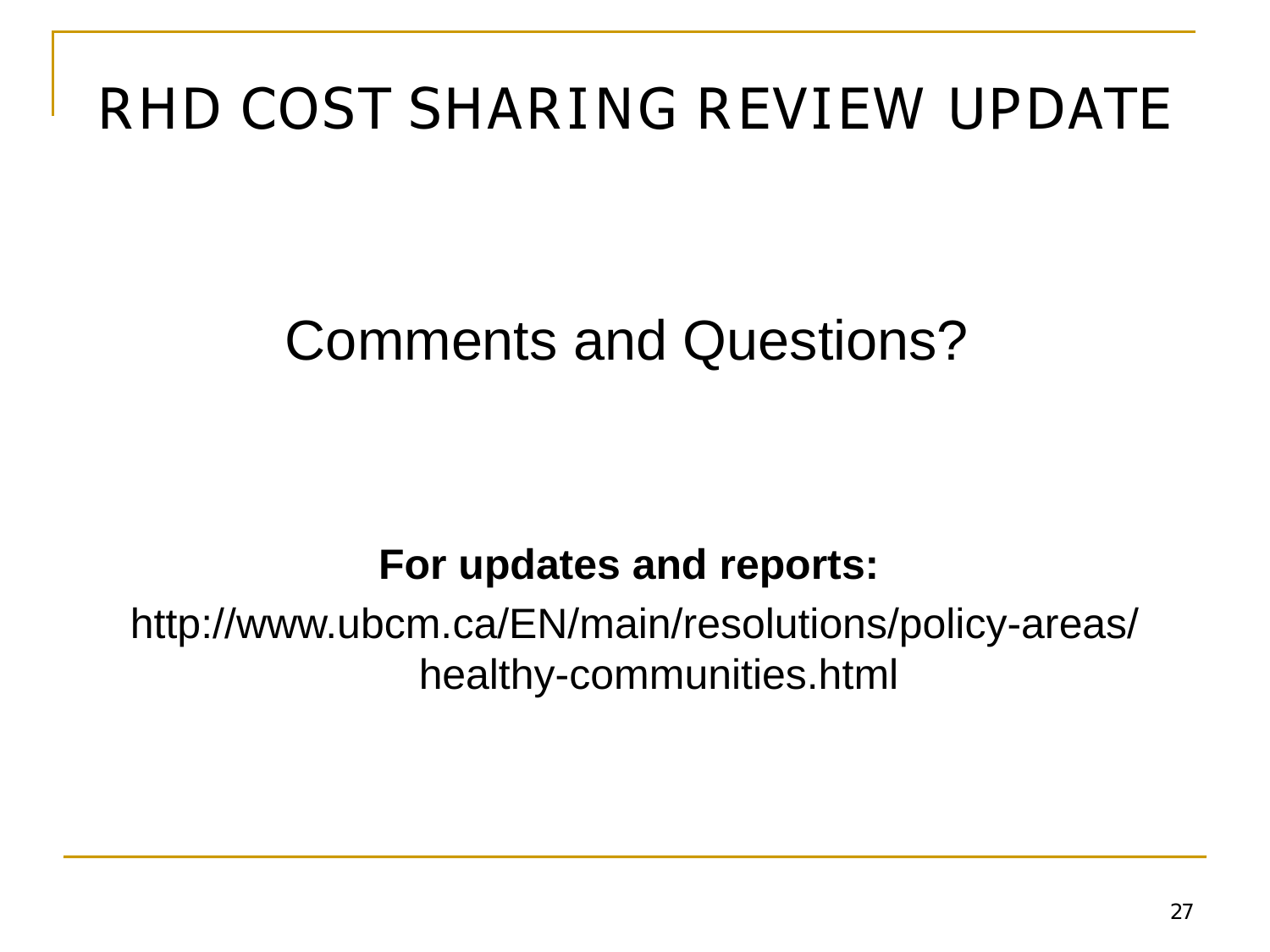

# RHD COST SHARING REVIEW UPDATE

Comments and Questions?

For updates and reports:
http://www.ubcm.ca/EN/main/resolutions/policy-areas/healthy-communities.html

27